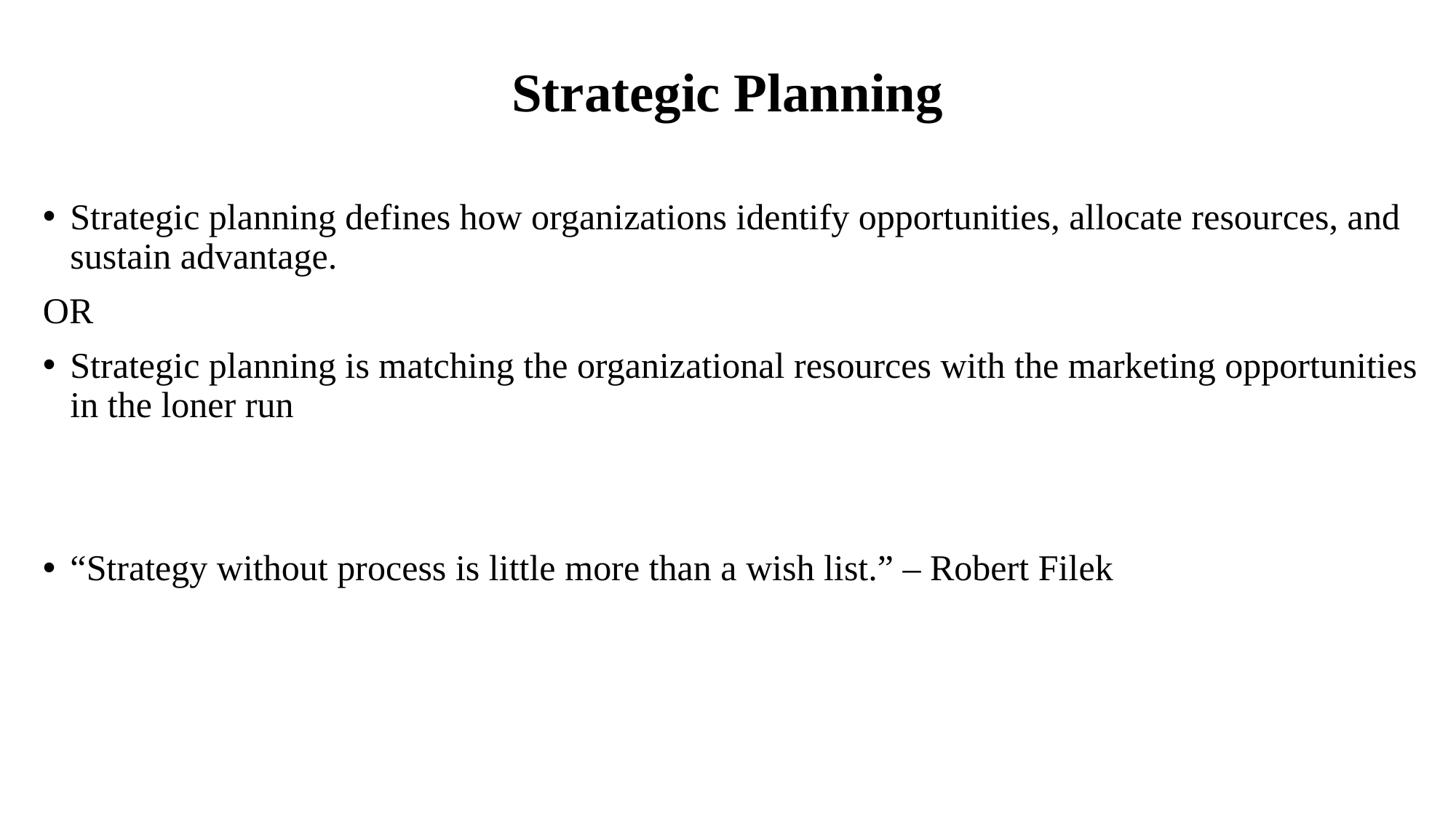

# Strategic Planning
Strategic planning defines how organizations identify opportunities, allocate resources, and sustain advantage.
OR
Strategic planning is matching the organizational resources with the marketing opportunities in the loner run

“Strategy without process is little more than a wish list.” – Robert Filek